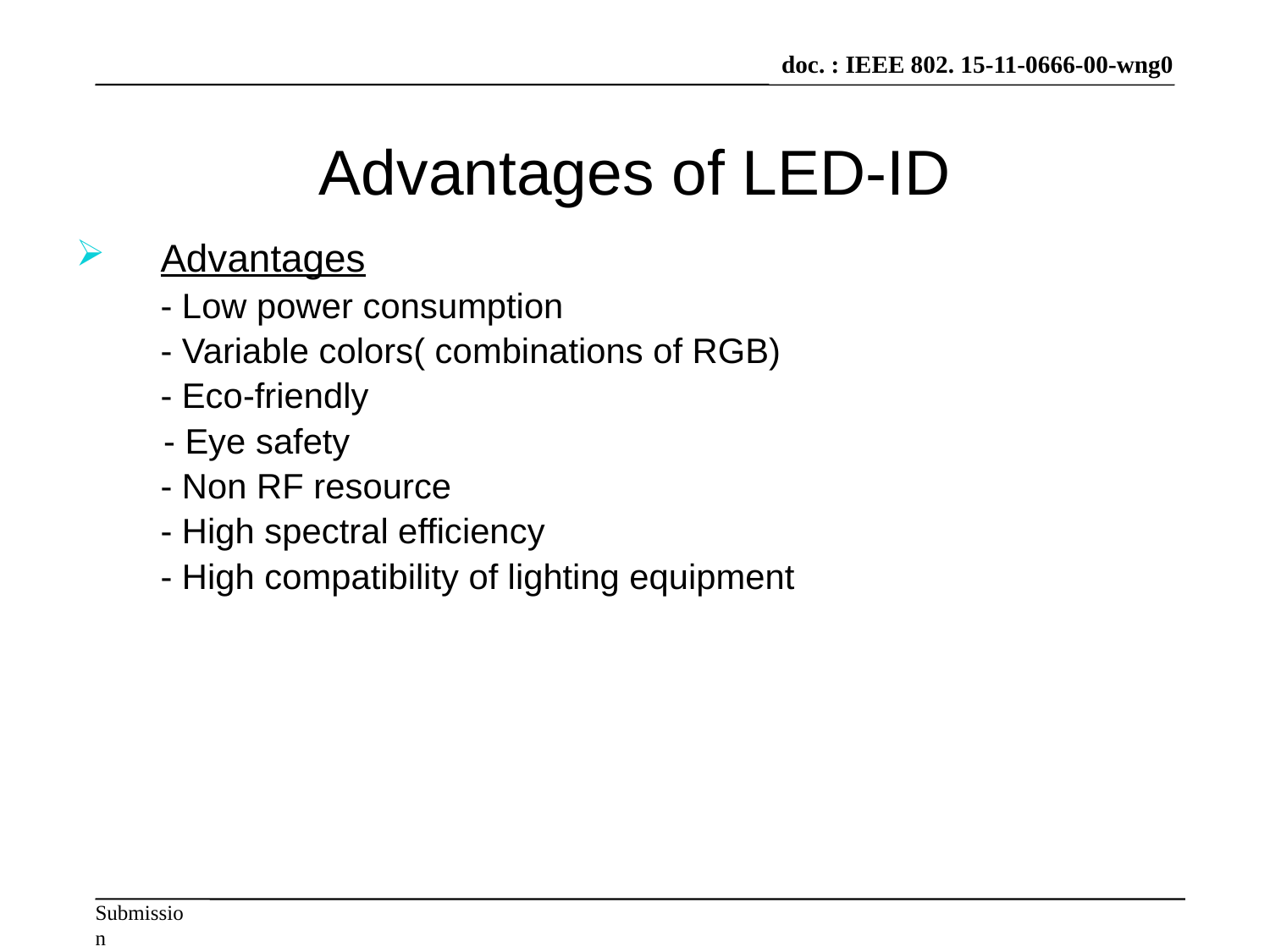

# Advantages of LED-ID
Advantages
	- Low power consumption
	- Variable colors( combinations of RGB)
	- Eco-friendly
         - Eye safety
	- Non RF resource
	- High spectral efficiency
	- High compatibility of lighting equipment